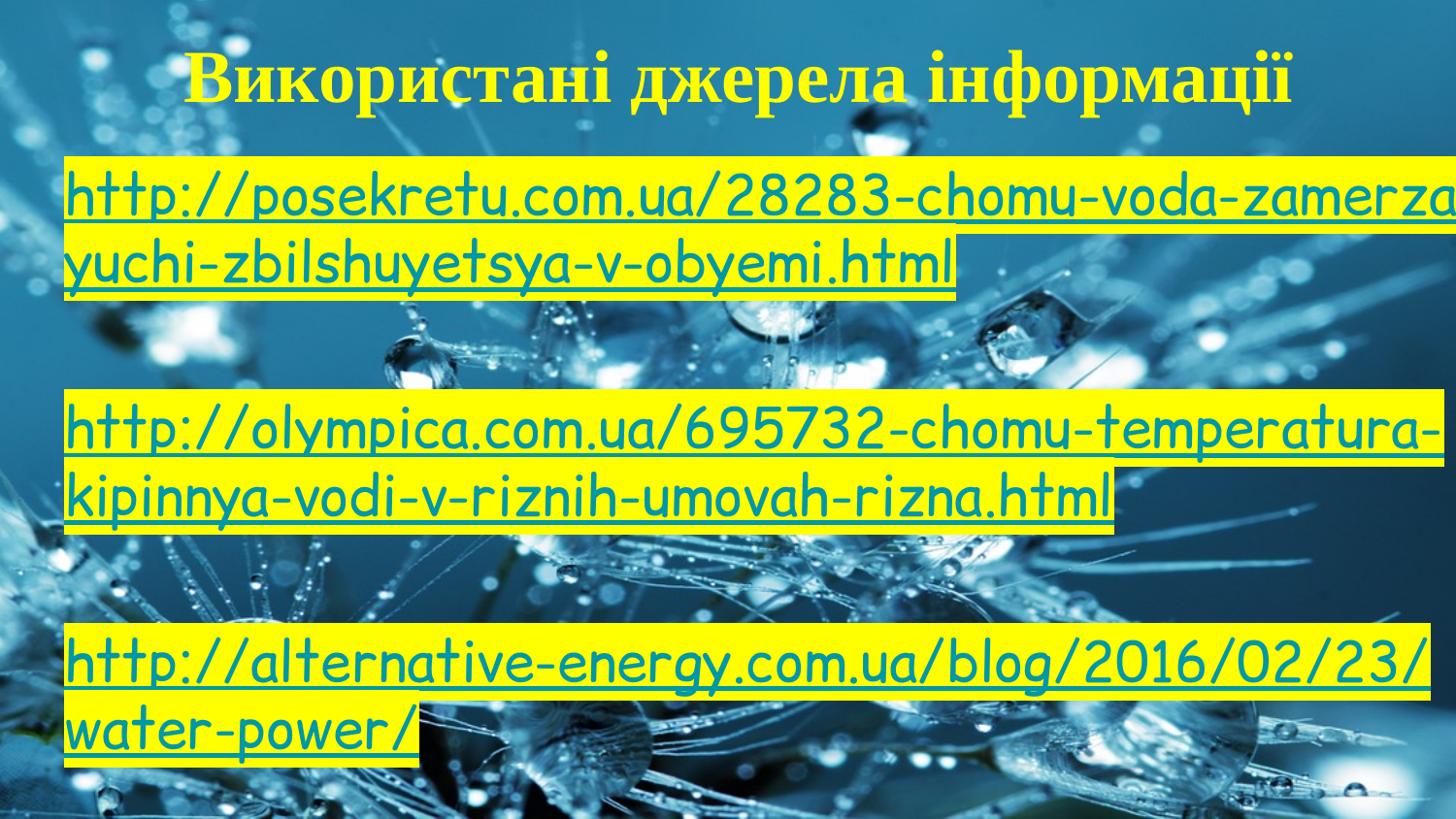

# Використані джерела інформації

http://posekretu.com.ua/28283-chomu-voda-zamerzayuchi-zbilshuyetsya-v-obyemi.html

http://olympica.com.ua/695732-chomu-temperatura-kipinnya-vodi-v-riznih-umovah-rizna.html

http://alternative-energy.com.ua/blog/2016/02/23/water-power/